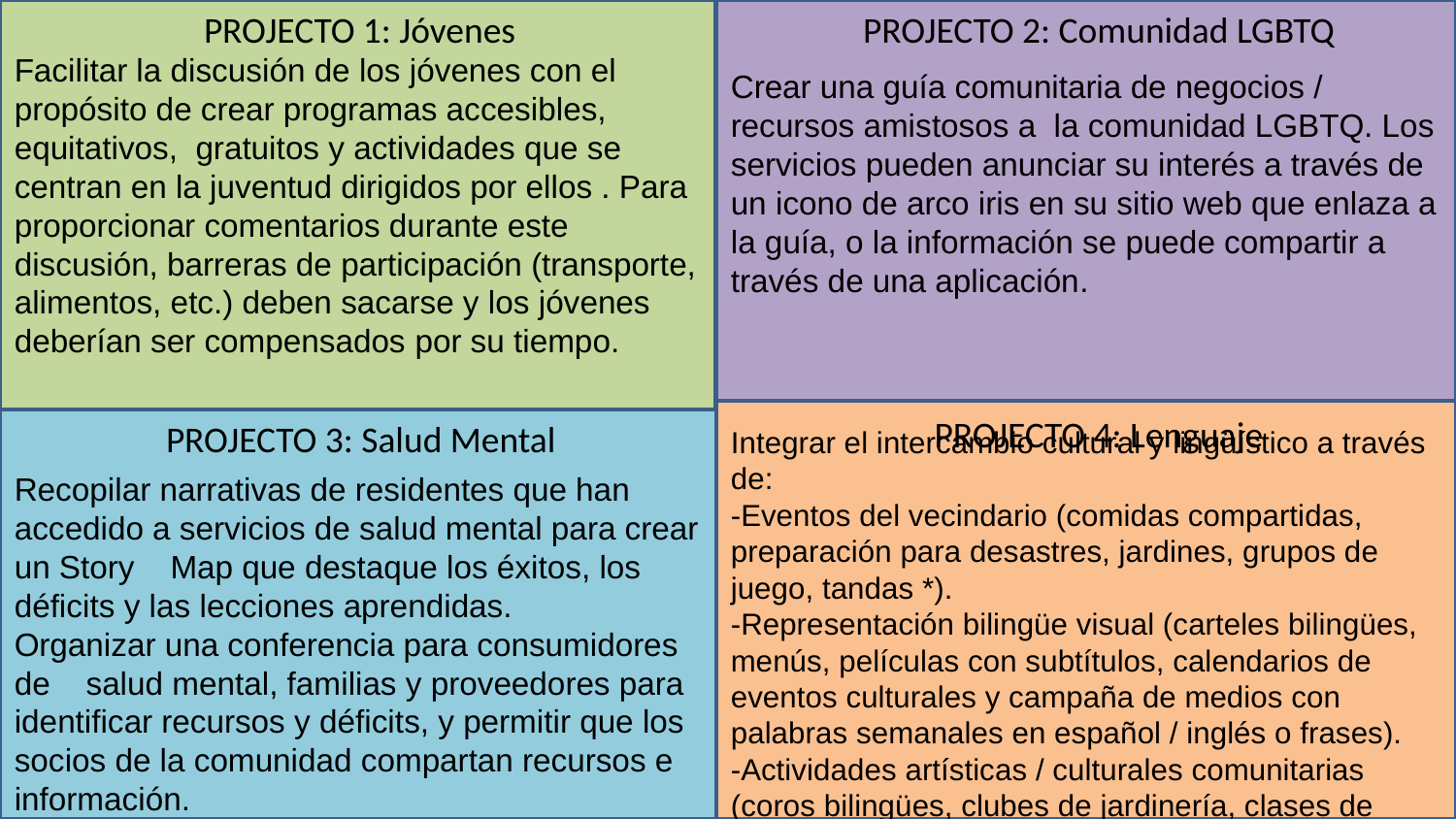

Facilitar la discusión de los jóvenes con el propósito de crear programas accesibles, equitativos,  gratuitos y actividades que se centran en la juventud dirigidos por ellos . Para proporcionar comentarios durante este discusión, barreras de participación (transporte, alimentos, etc.) deben sacarse y los jóvenes deberían ser compensados ​​por su tiempo.
PROJECTO 1: Jóvenes
Crear una guía comunitaria de negocios / recursos amistosos a  la comunidad LGBTQ. Los servicios pueden anunciar su interés a través de un icono de arco iris en su sitio web que enlaza a la guía, o la información se puede compartir a través de una aplicación.

PROJECTO 2: Comunidad LGBTQ

Integrar el intercambio cultural y lingüístico a través de:
-Eventos del vecindario (comidas compartidas, preparación para desastres, jardines, grupos de juego, tandas *).
-Representación bilingüe visual (carteles bilingües, menús, películas con subtítulos, calendarios de eventos culturales y campaña de medios con palabras semanales en español / inglés o frases).
-Actividades artísticas / culturales comunitarias (coros bilingües, clubes de jardinería, clases de cocina / música, Zumba, juegos noches).
PROJECTO 4: Lenguaje

Recopilar narrativas de residentes que han accedido a servicios de salud mental para crear un Story    Map que destaque los éxitos, los  déficits y las lecciones aprendidas.
Organizar una conferencia para consumidores de    salud mental, familias y proveedores para identificar recursos y déficits, y permitir que los socios de la comunidad compartan recursos e información.
PROJECTO 3: Salud Mental